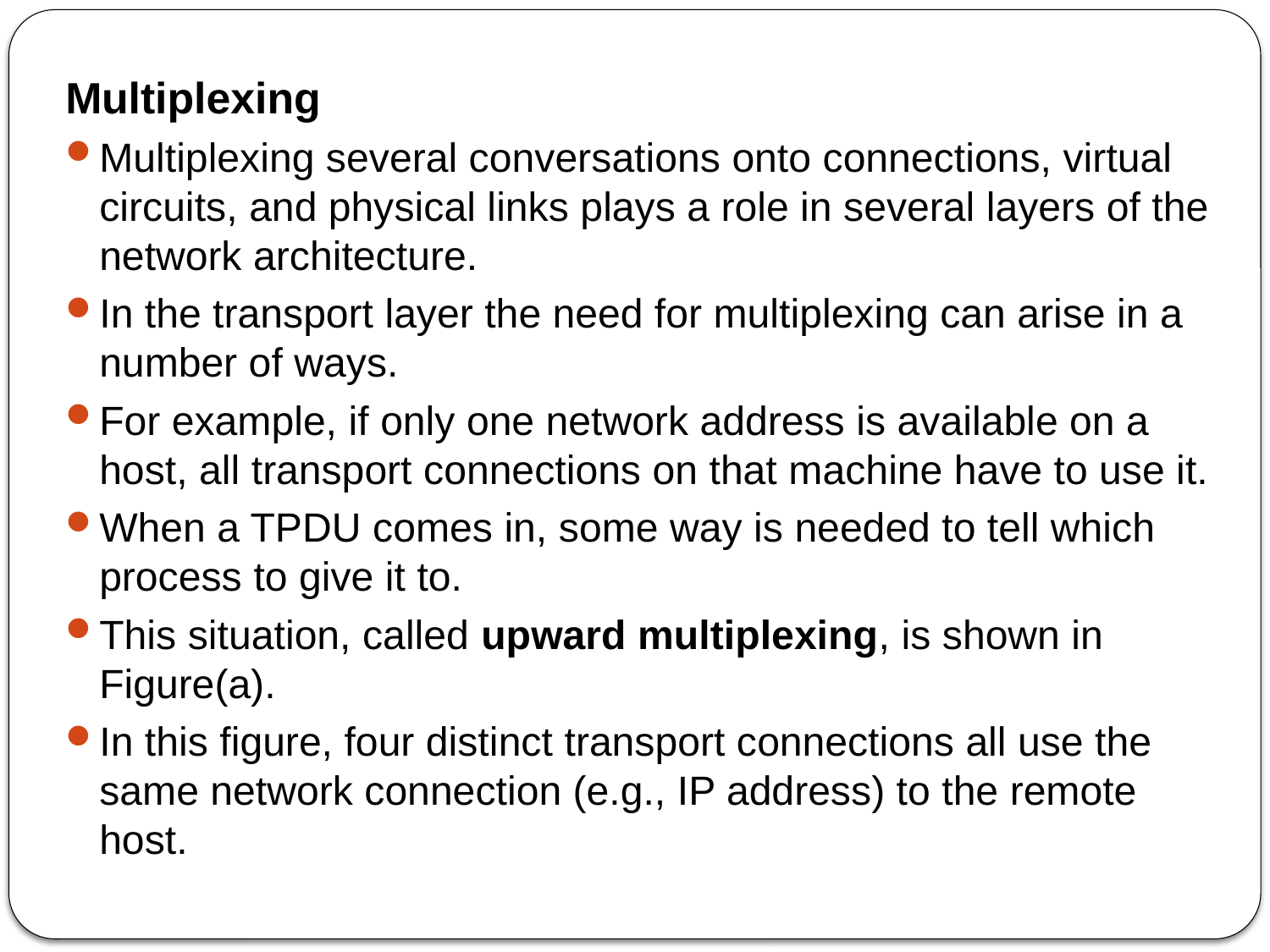

Multiplexing
Multiplexing several conversations onto connections, virtual circuits, and physical links plays a role in several layers of the network architecture.
In the transport layer the need for multiplexing can arise in a number of ways.
For example, if only one network address is available on a host, all transport connections on that machine have to use it.
When a TPDU comes in, some way is needed to tell which process to give it to.
This situation, called upward multiplexing, is shown in Figure(a).
In this figure, four distinct transport connections all use the same network connection (e.g., IP address) to the remote host.